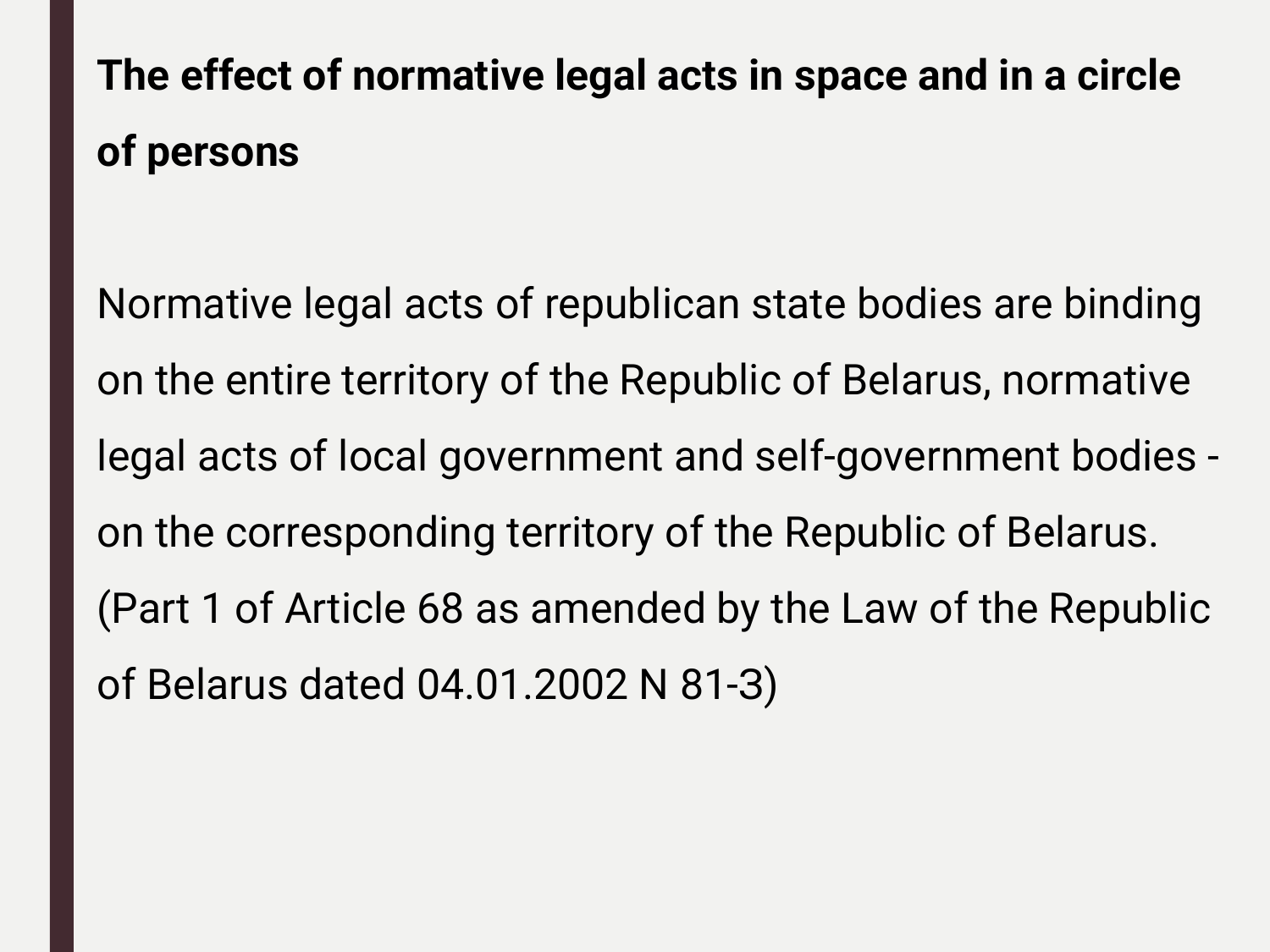

The effect of normative legal acts in space and in a circle of persons

Normative legal acts of republican state bodies are binding on the entire territory of the Republic of Belarus, normative legal acts of local government and self-government bodies - on the corresponding territory of the Republic of Belarus. (Part 1 of Article 68 as amended by the Law of the Republic of Belarus dated 04.01.2002 N 81-З)